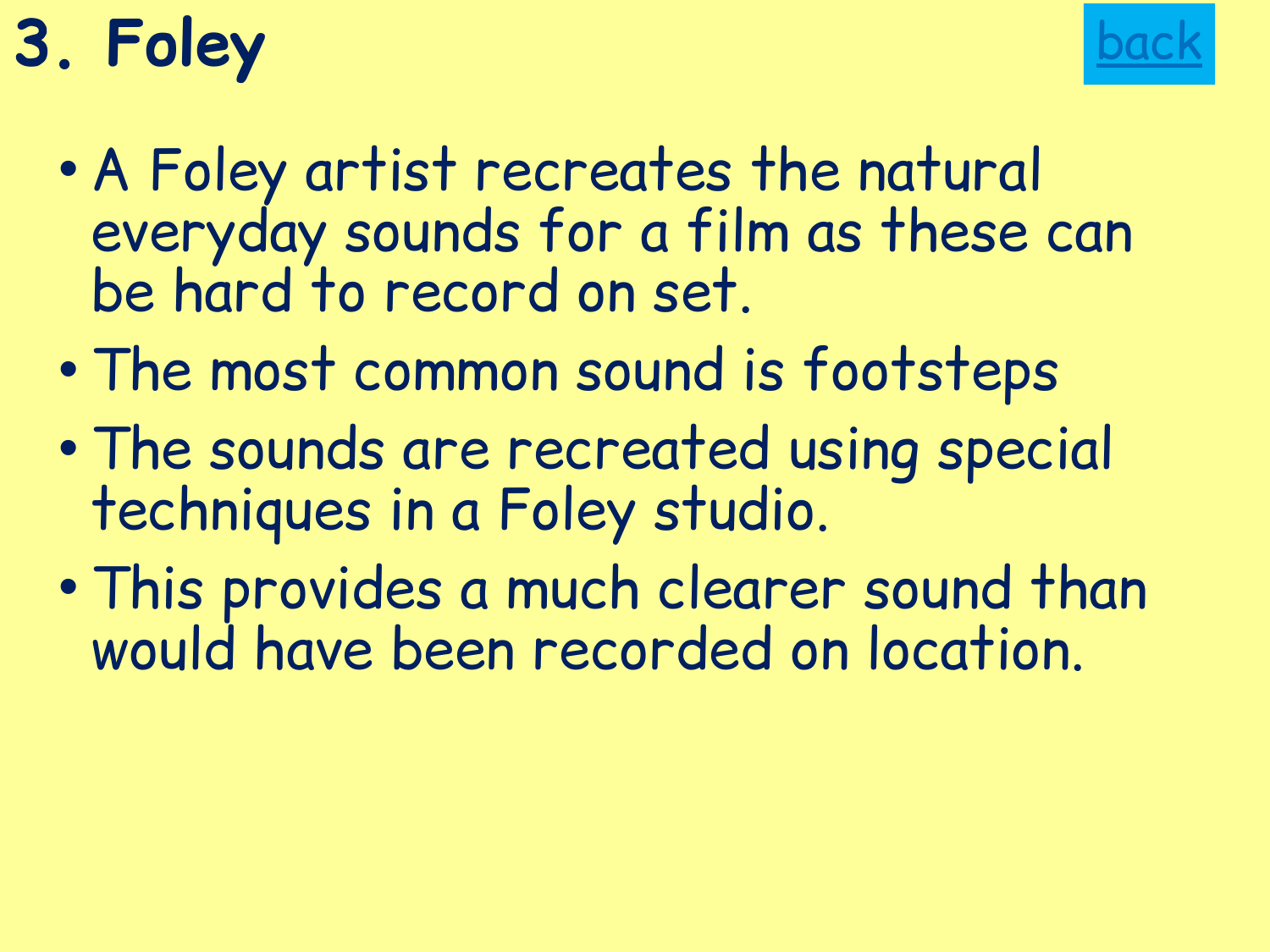

# 3. Foley
back
A Foley artist recreates the natural everyday sounds for a film as these can be hard to record on set.
The most common sound is footsteps
The sounds are recreated using special techniques in a Foley studio.
This provides a much clearer sound than would have been recorded on location.